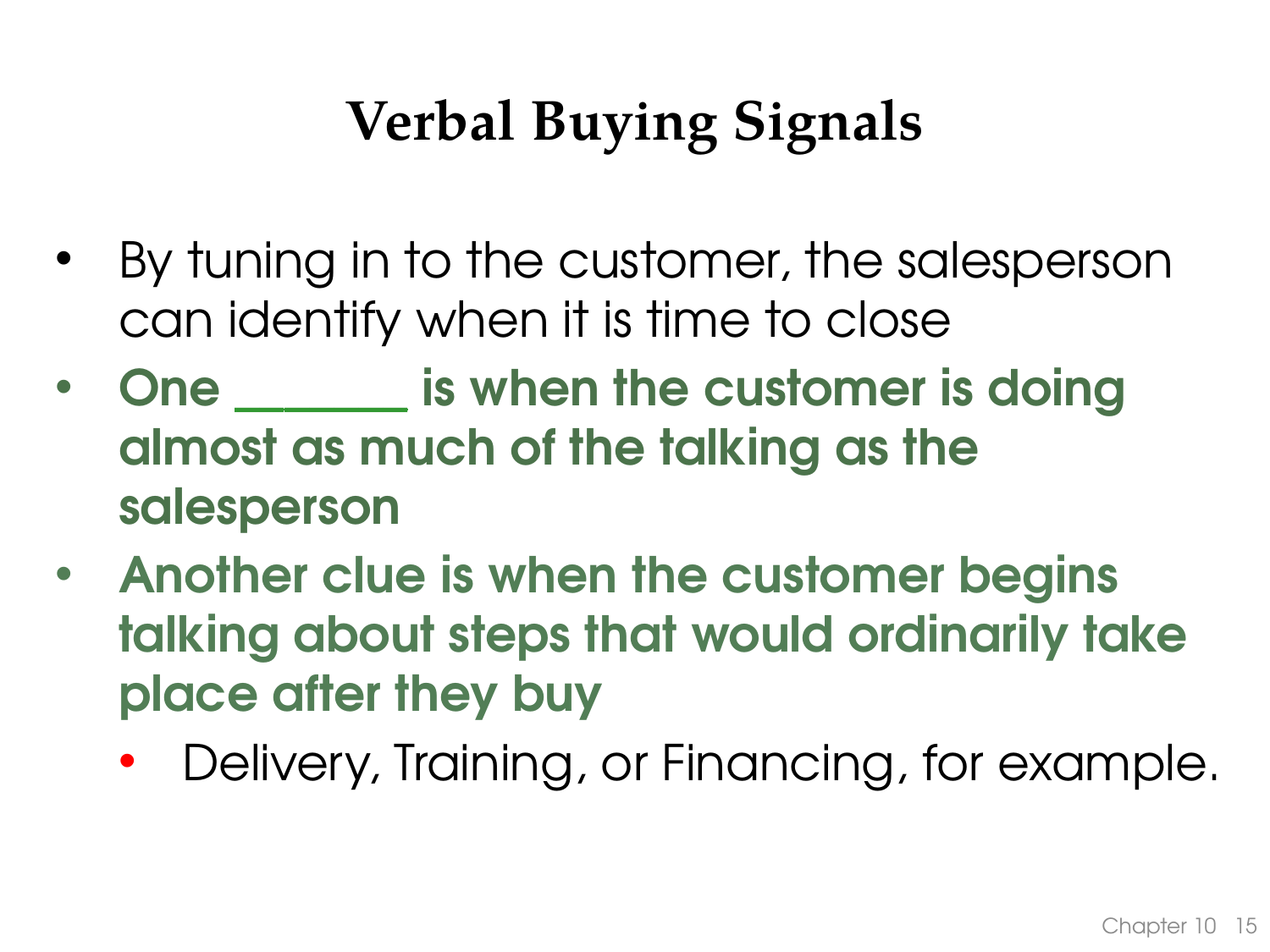

# Verbal Buying Signals
By tuning in to the customer, the salesperson can identify when it is time to close
One _______ is when the customer is doing almost as much of the talking as the salesperson
Another clue is when the customer begins talking about steps that would ordinarily take place after they buy
Delivery, Training, or Financing, for example.